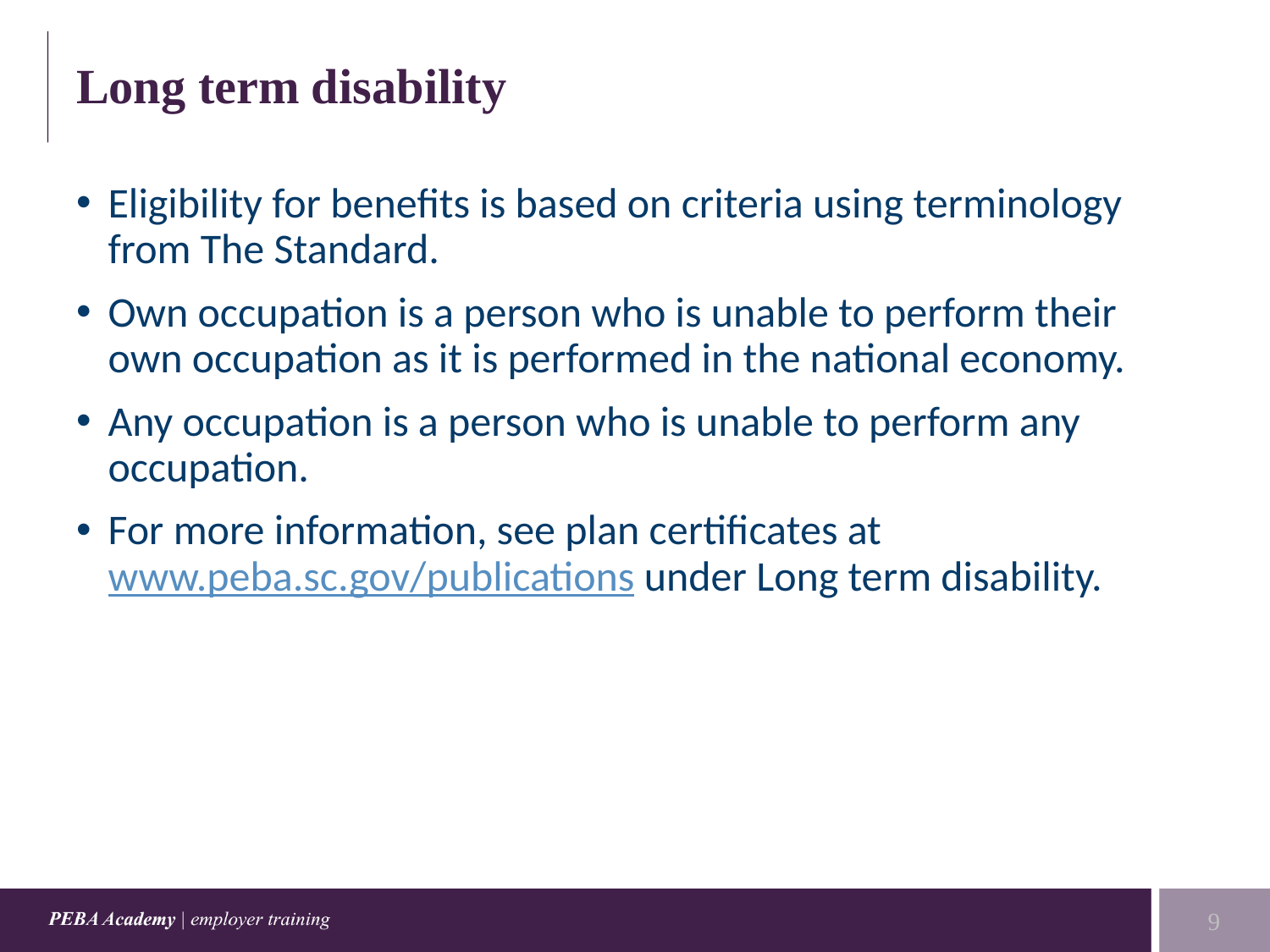

# Long term disability
Eligibility for benefits is based on criteria using terminology from The Standard.
Own occupation is a person who is unable to perform their own occupation as it is performed in the national economy.
Any occupation is a person who is unable to perform any occupation.
For more information, see plan certificates at www.peba.sc.gov/publications under Long term disability.

9